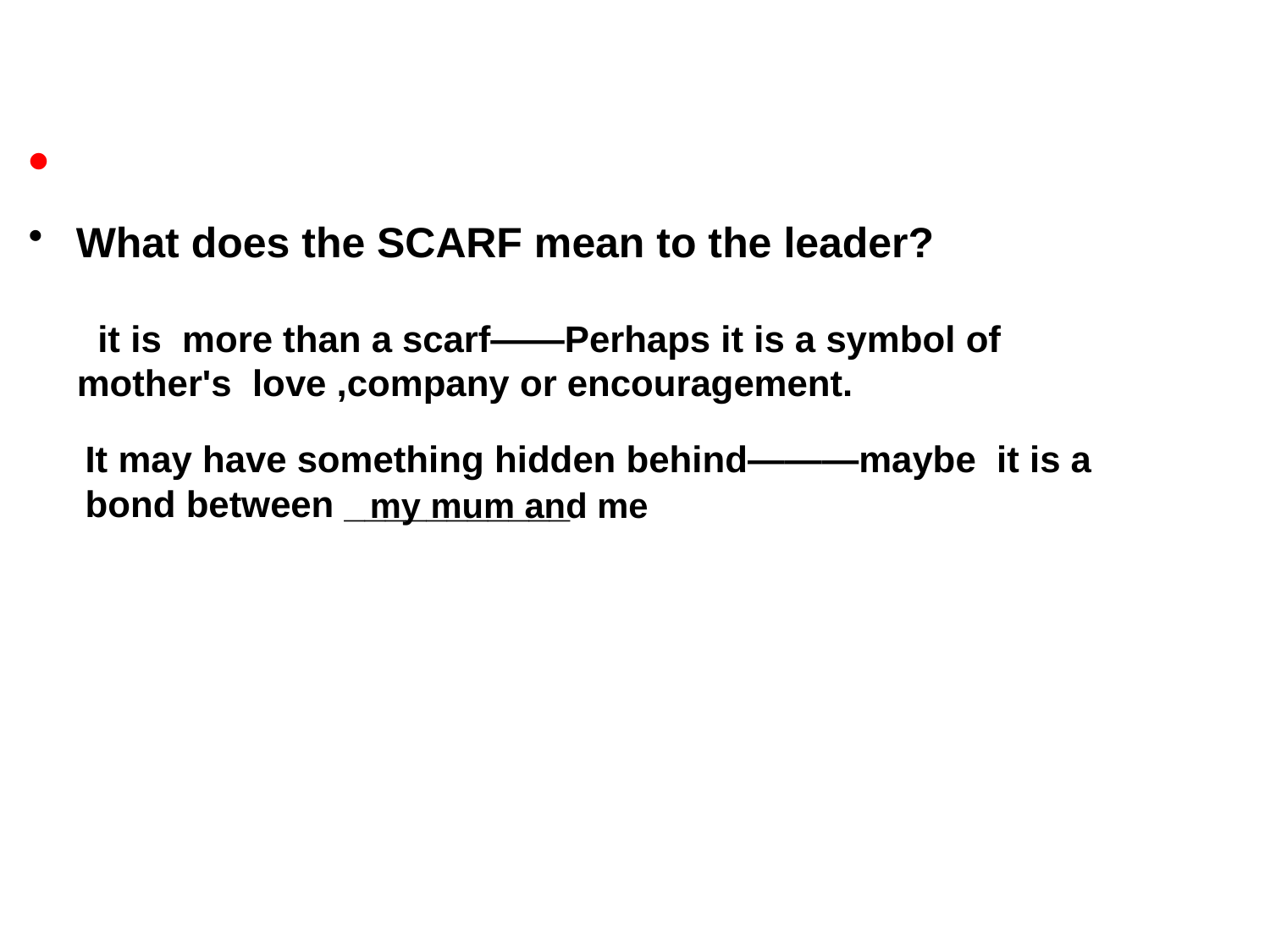

What does the SCARF mean to the leader?

  it is  more than a scarf——Perhaps it is a symbol of  mother's  love ,company or encouragement.
It may have something hidden behind———maybe  it is a bond between ___________
my mum and me